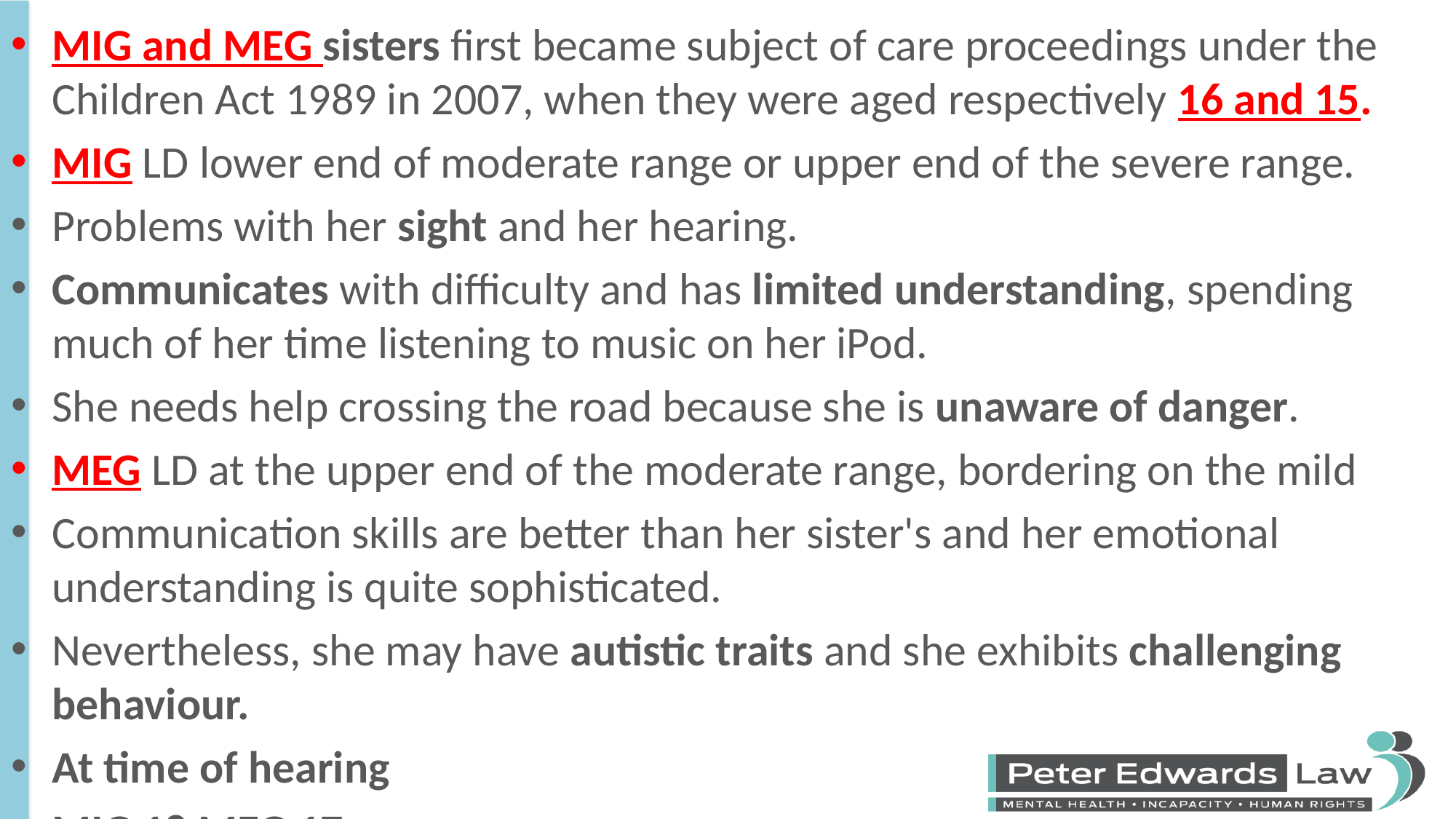

MIG and MEG sisters first became subject of care proceedings under the Children Act 1989 in 2007, when they were aged respectively 16 and 15.
MIG LD lower end of moderate range or upper end of the severe range.
Problems with her sight and her hearing.
Communicates with difficulty and has limited understanding, spending much of her time listening to music on her iPod.
She needs help crossing the road because she is unaware of danger.
MEG LD at the upper end of the moderate range, bordering on the mild
Communication skills are better than her sister's and her emotional understanding is quite sophisticated.
Nevertheless, she may have autistic traits and she exhibits challenging behaviour.
At time of hearing
MIG 18 MEG 17